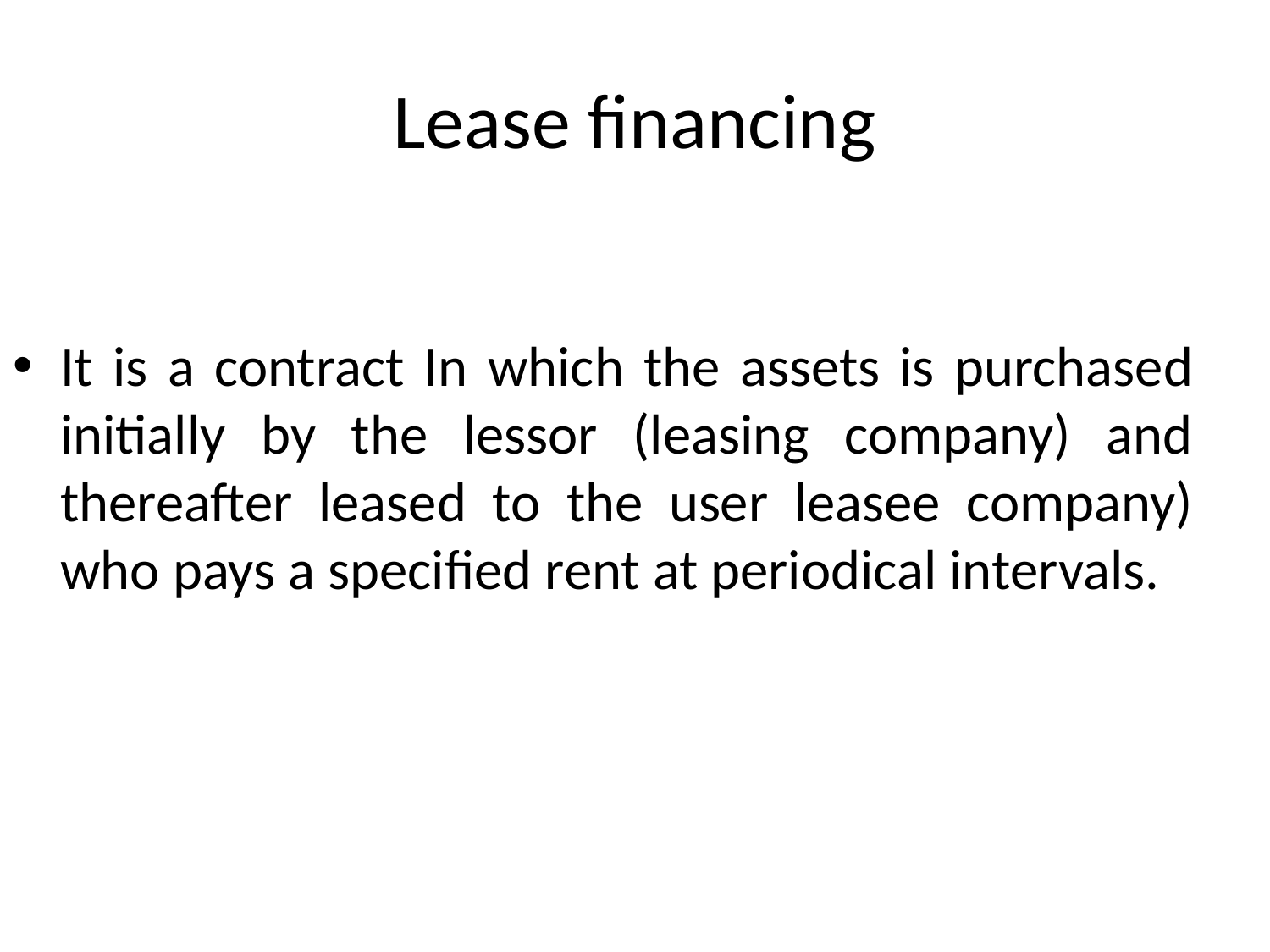

# Lease financing
It is a contract In which the assets is purchased initially by the lessor (leasing company) and thereafter leased to the user leasee company) who pays a specified rent at periodical intervals.